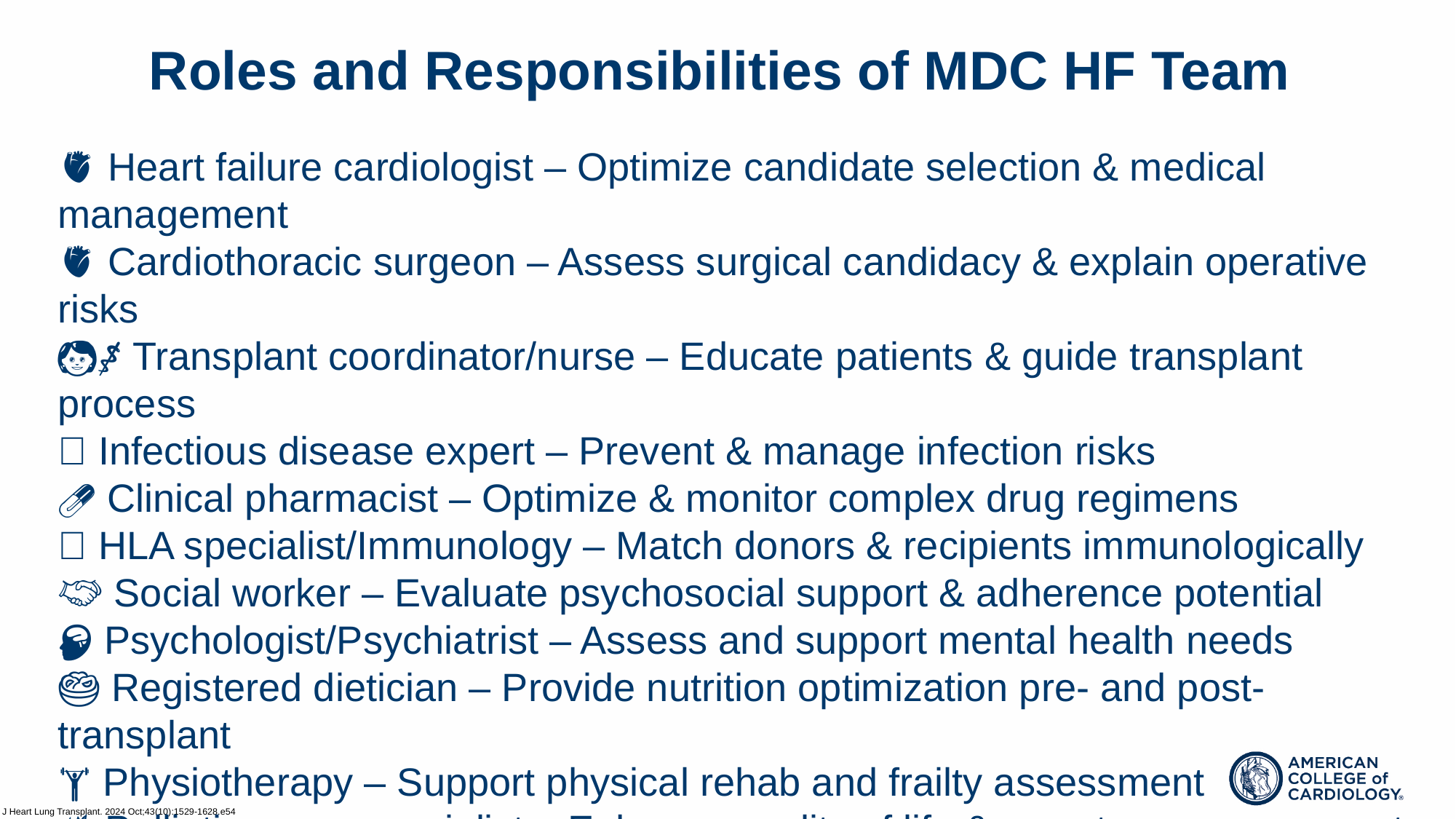

# Roles and Responsibilities of MDC HF Team
🫀 Heart failure cardiologist – Optimize candidate selection & medical management
🫀 Cardiothoracic surgeon – Assess surgical candidacy & explain operative risks
👩‍⚕️ Transplant coordinator/nurse – Educate patients & guide transplant process
🦠 Infectious disease expert – Prevent & manage infection risks
💊 Clinical pharmacist – Optimize & monitor complex drug regimens
🧬 HLA specialist/Immunology – Match donors & recipients immunologically
🤝 Social worker – Evaluate psychosocial support & adherence potential
🧠 Psychologist/Psychiatrist – Assess and support mental health needs
🥗 Registered dietician – Provide nutrition optimization pre- and post-transplant
🏋️ Physiotherapy – Support physical rehab and frailty assessment
🌿 Palliative care specialist – Enhance quality of life & symptom management
J Heart Lung Transplant. 2024 Oct;43(10):1529-1628.e54